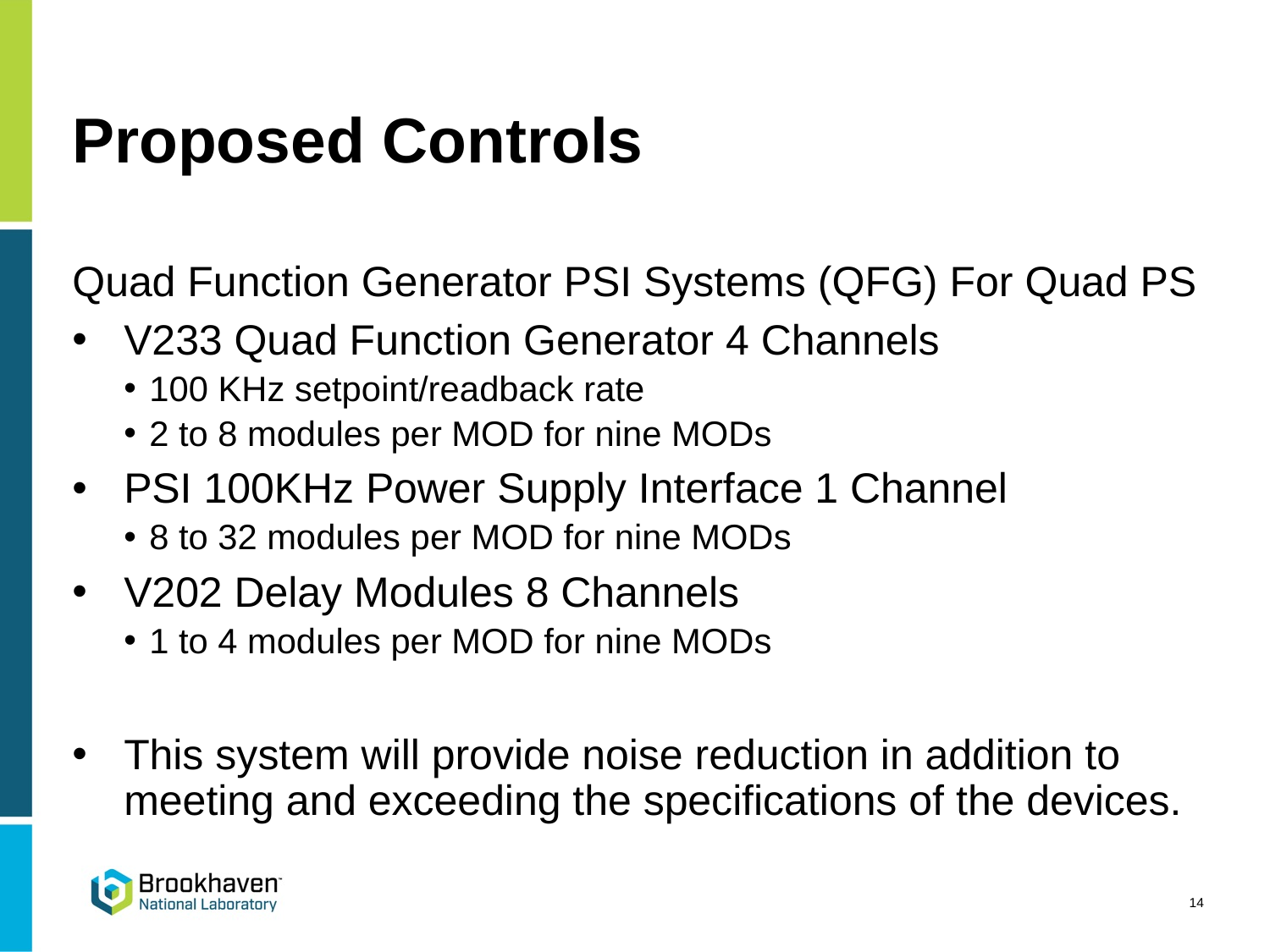

# Proposed Controls
Quad Function Generator PSI Systems (QFG) For Quad PS
V233 Quad Function Generator 4 Channels​
100 KHz setpoint/readback rate​
2 to 8 modules per MOD for nine MODs​
PSI 100KHz Power Supply Interface 1 Channel​
8 to 32 modules per MOD for nine MODs​
V202 Delay Modules 8 Channels​
1 to 4 modules per MOD for nine MODs​
​
This system will provide noise reduction in addition to meeting and exceeding the specifications of the devices.​

14